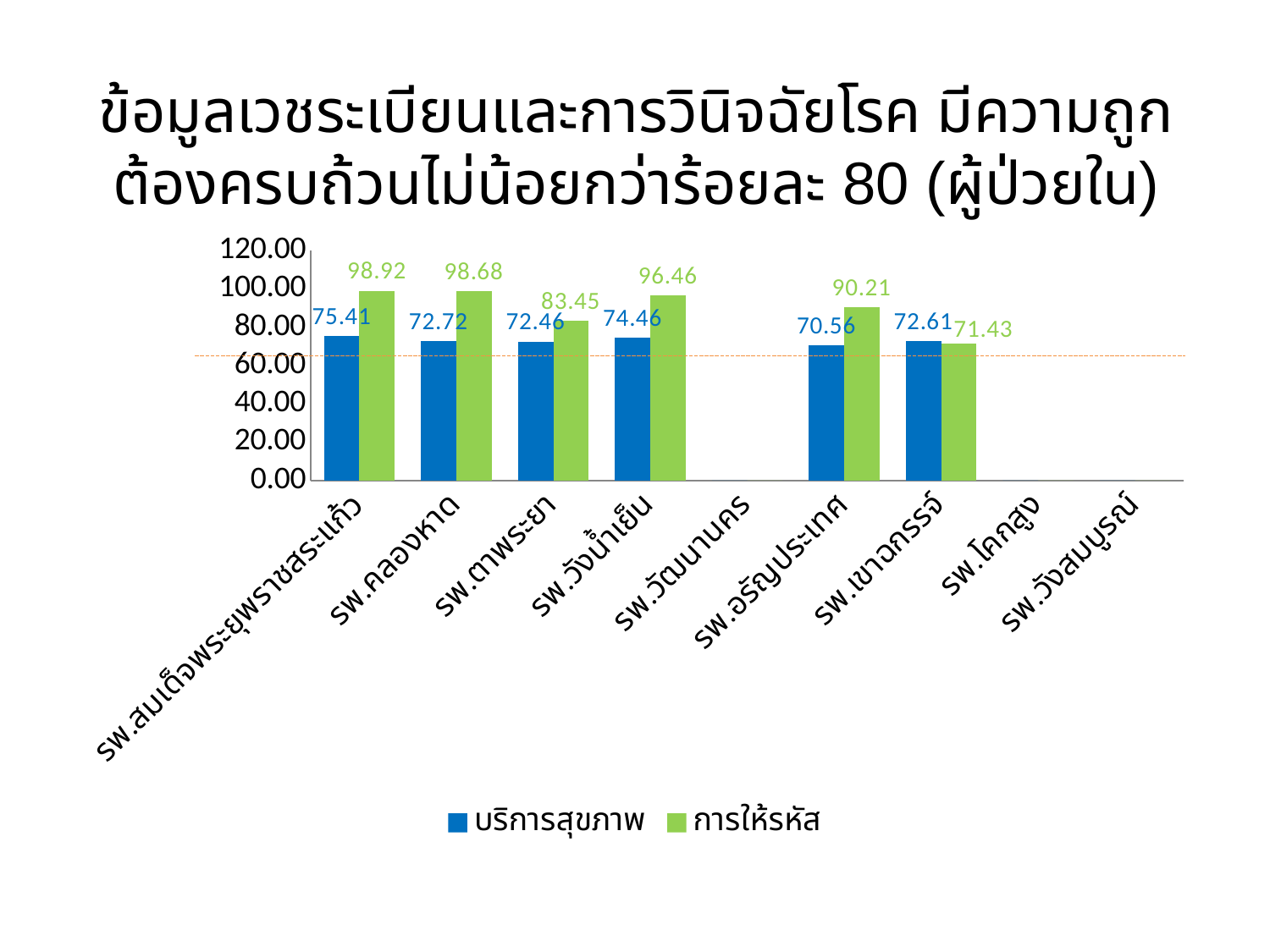

ข้อมูลเวชระเบียนและการวินิจฉัยโรค มีความถูกต้องครบถ้วนไม่น้อยกว่าร้อยละ 80 (ผู้ป่วยใน)

### Chart

| Category | บริการสุขภาพ | การให้รหัส |
|---|---|---|
| รพ.สมเด็จพระยุพราชสระแก้ว | 75.41152263374485 | 98.92 |
| รพ.คลองหาด | 72.71739130434783 | 98.68 |
| รพ.ตาพระยา | 72.45762711864407 | 83.45 |
| รพ.วังน้ำเย็น | 74.46120689655173 | 96.46 |
| รพ.วัฒนานคร | 0.0 | 0.0 |
| รพ.อรัญประเทศ | 70.55785123966942 | 90.21 |
| รพ.เขาฉกรรจ์ | 72.6086956521739 | 71.43 |
| รพ.โคกสูง | 0.0 | 0.0 |
| รพ.วังสมบูรณ์ | 0.0 | 0.0 |